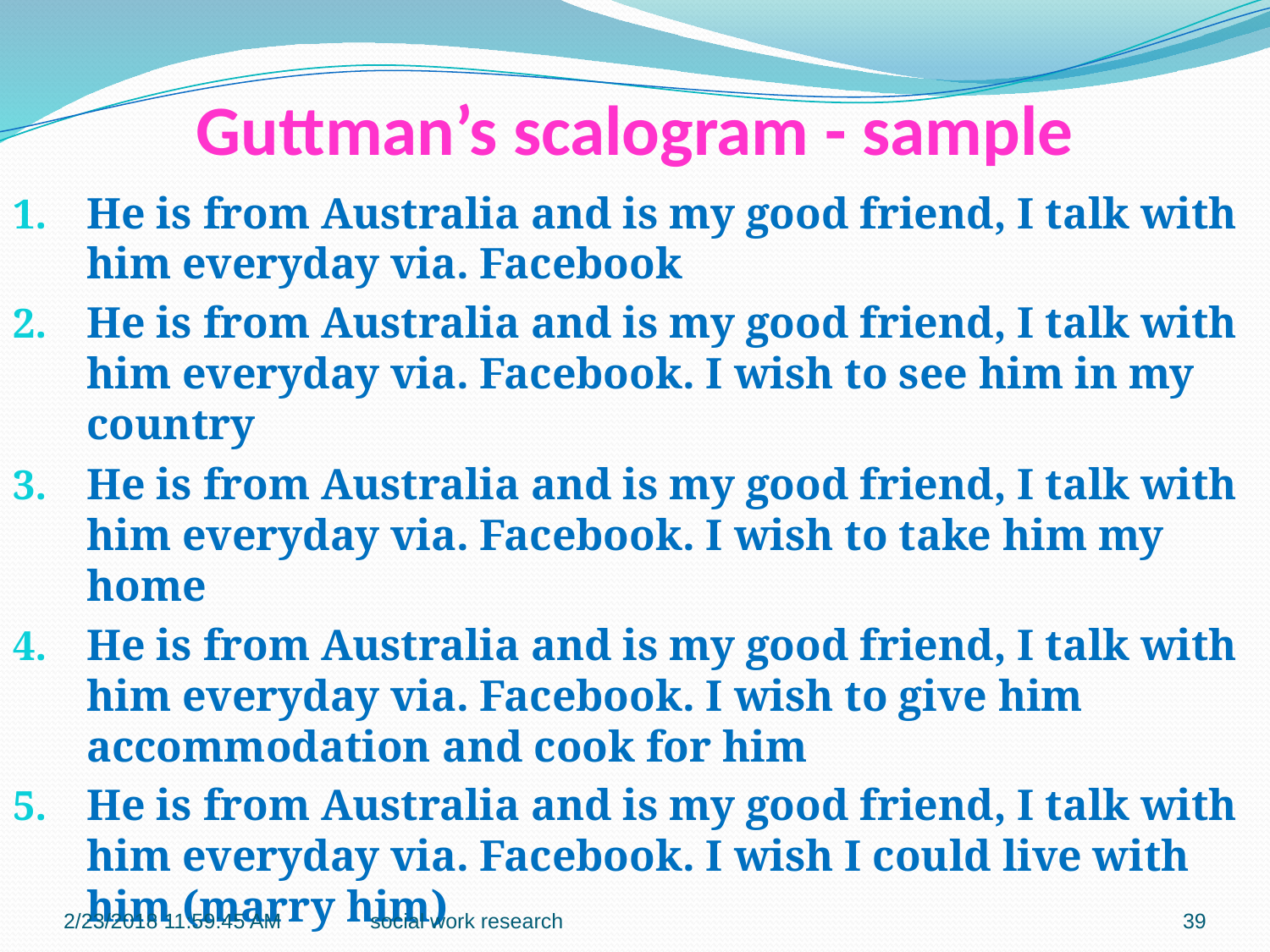

# Guttman’s scalogram - sample
He is from Australia and is my good friend, I talk with him everyday via. Facebook
He is from Australia and is my good friend, I talk with him everyday via. Facebook. I wish to see him in my country
He is from Australia and is my good friend, I talk with him everyday via. Facebook. I wish to take him my home
He is from Australia and is my good friend, I talk with him everyday via. Facebook. I wish to give him accommodation and cook for him
He is from Australia and is my good friend, I talk with him everyday via. Facebook. I wish I could live with him (marry him)
2/23/2018 11:59:45 AM
social work research
39